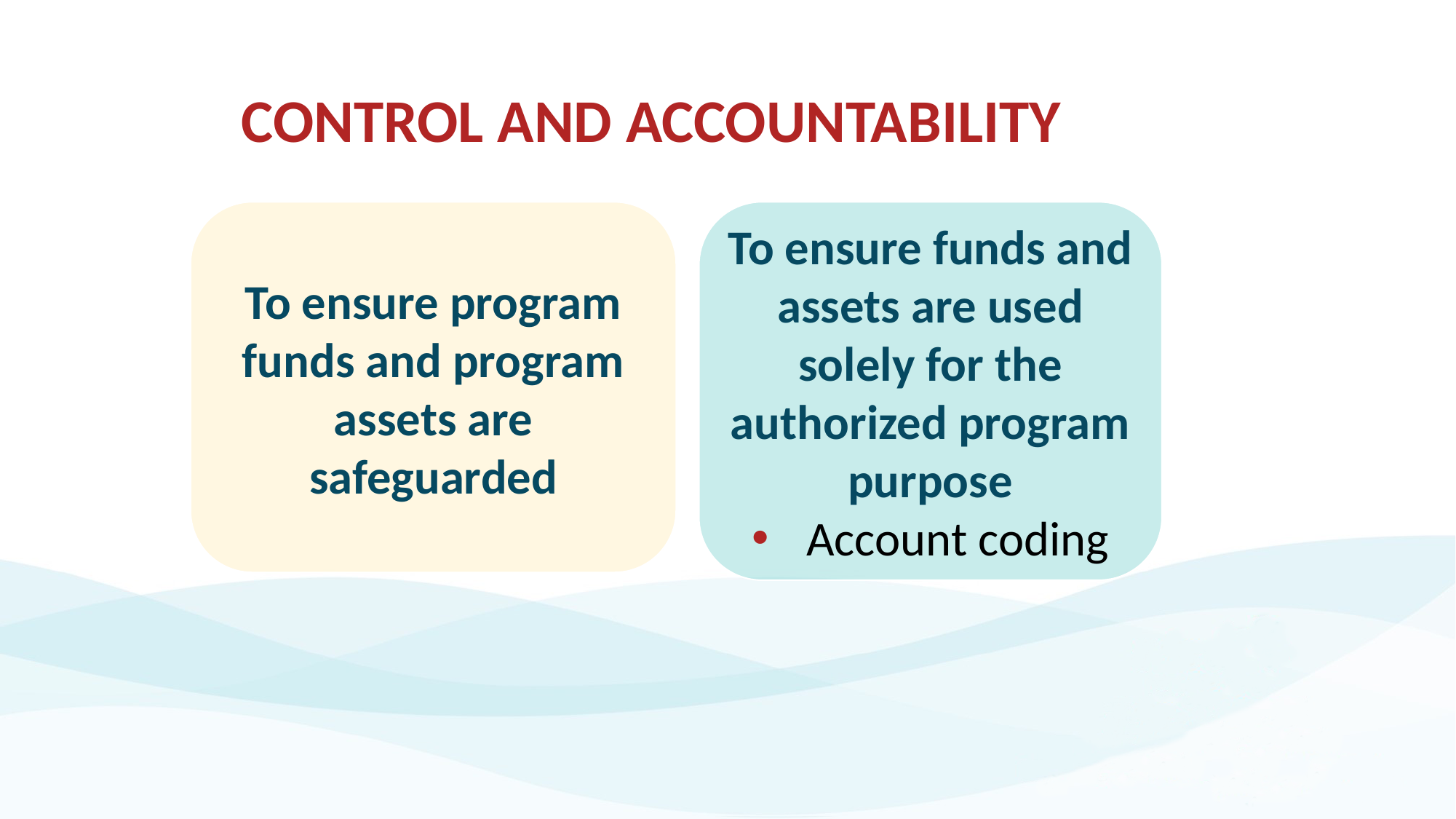

# CONTROL AND ACCOUNTABILITY
To ensure program funds and program assets are safeguarded

To ensure funds and assets are used solely for the authorized program purpose
Account coding